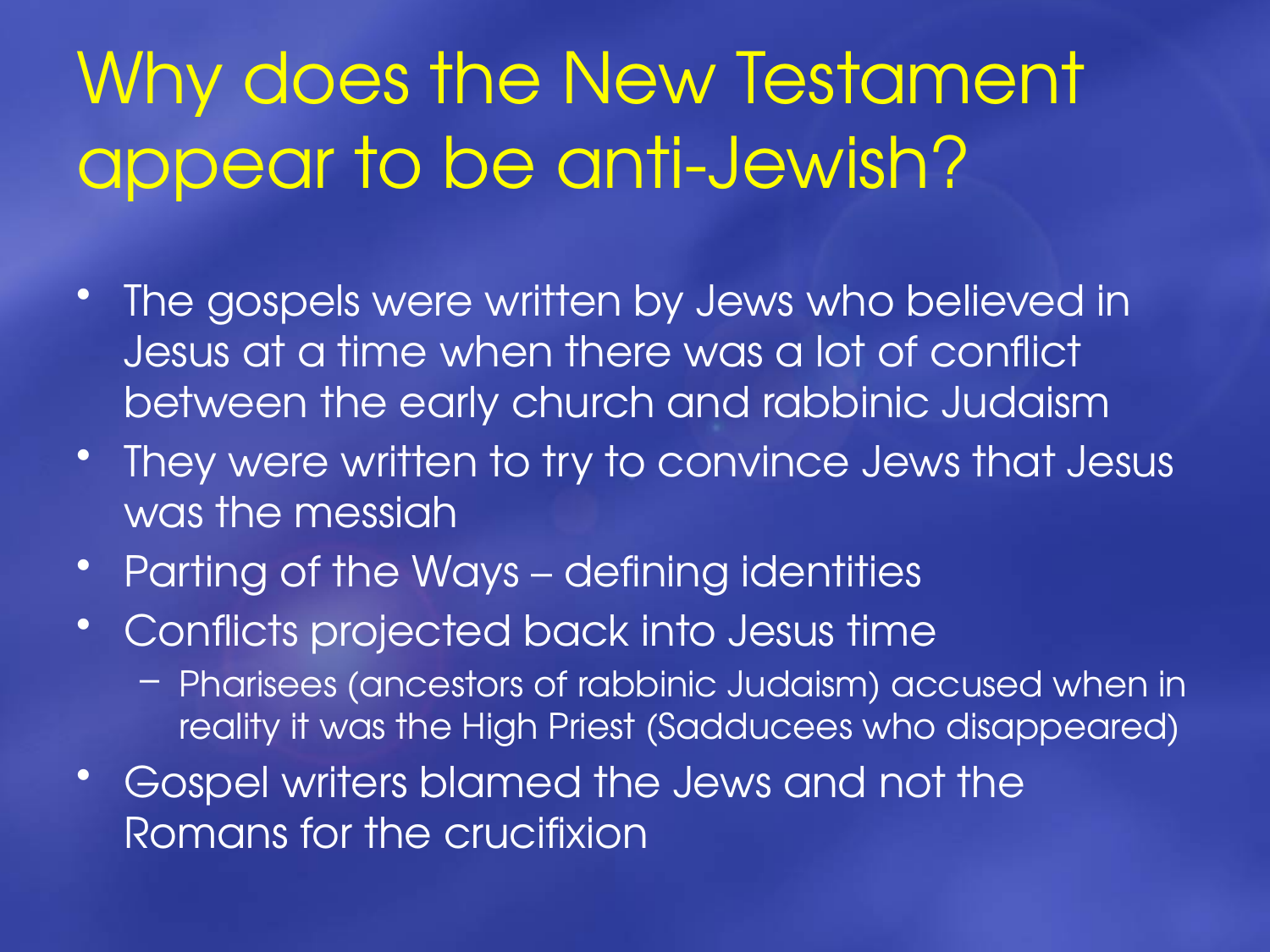

# Why does the New Testament appear to be anti-Jewish?
The gospels were written by Jews who believed in Jesus at a time when there was a lot of conflict between the early church and rabbinic Judaism
They were written to try to convince Jews that Jesus was the messiah
Parting of the Ways – defining identities
Conflicts projected back into Jesus time
Pharisees (ancestors of rabbinic Judaism) accused when in reality it was the High Priest (Sadducees who disappeared)
Gospel writers blamed the Jews and not the Romans for the crucifixion